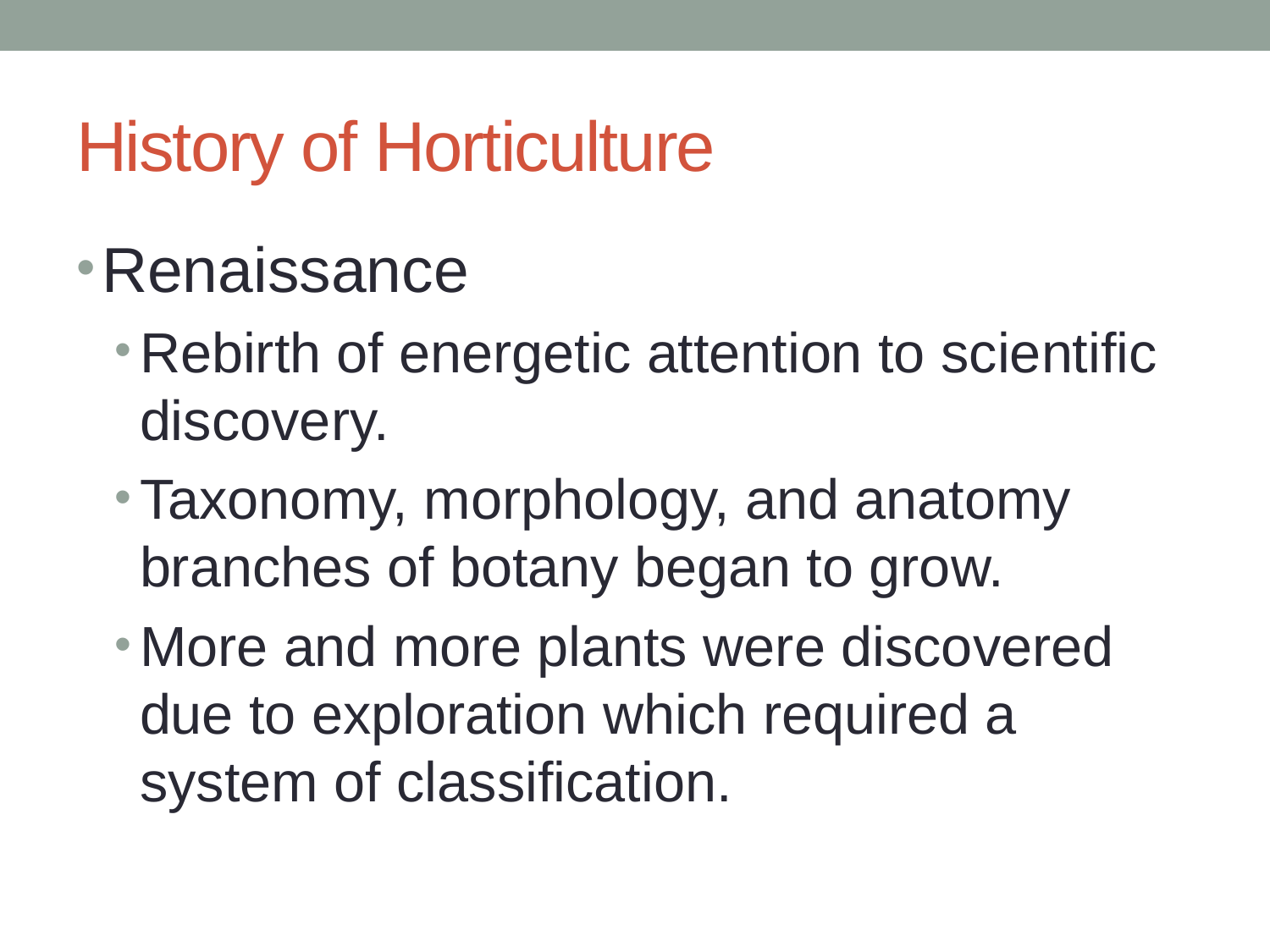

# History of Horticulture
Renaissance
Rebirth of energetic attention to scientific discovery.
Taxonomy, morphology, and anatomy branches of botany began to grow.
More and more plants were discovered due to exploration which required a system of classification.